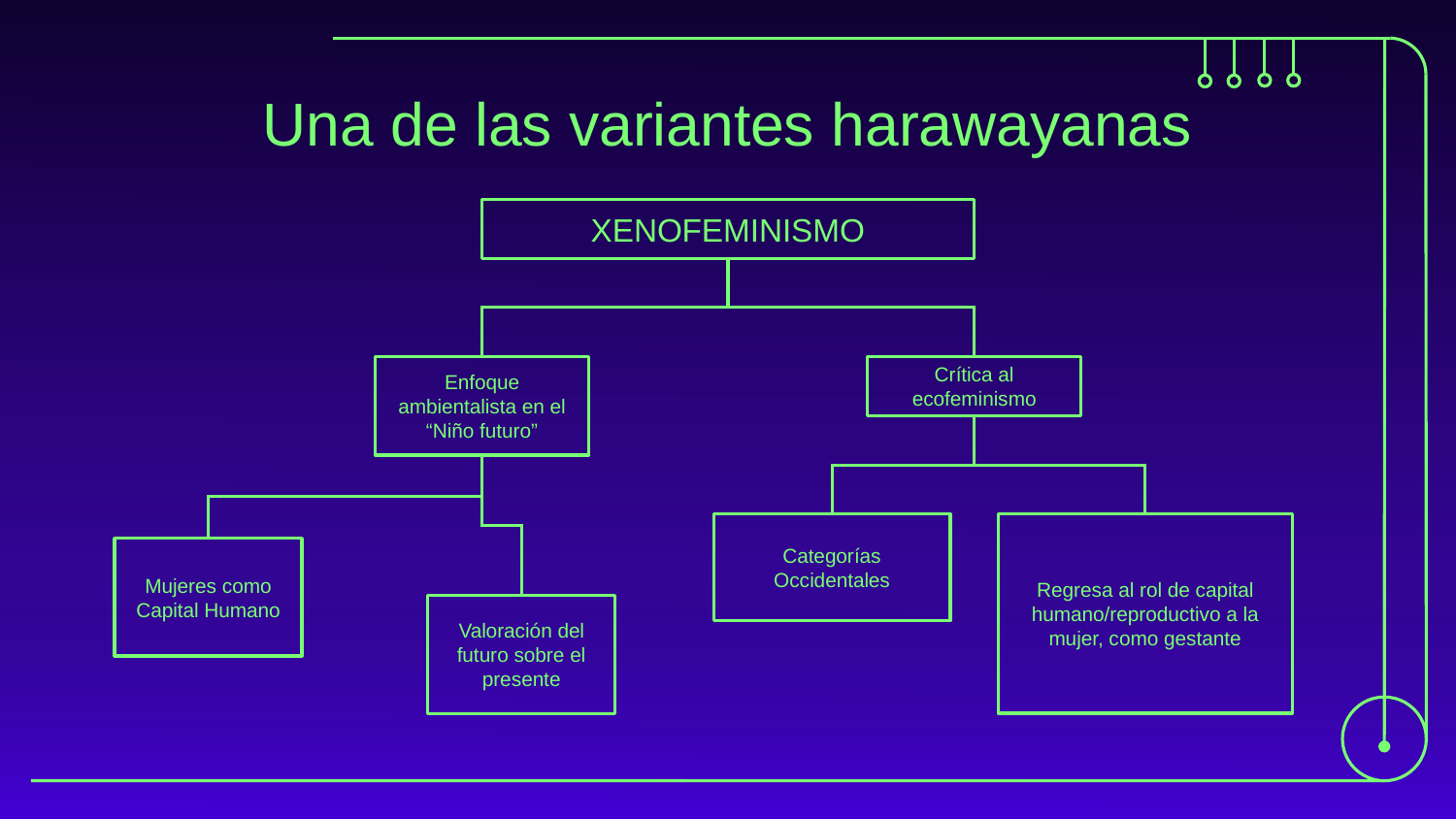

# Una de las variantes harawayanas
XENOFEMINISMO
Crítica al ecofeminismo
Enfoque ambientalista en el “Niño futuro”
Categorías Occidentales
Regresa al rol de capital humano/reproductivo a la mujer, como gestante
Mujeres como Capital Humano
Valoración del futuro sobre el presente